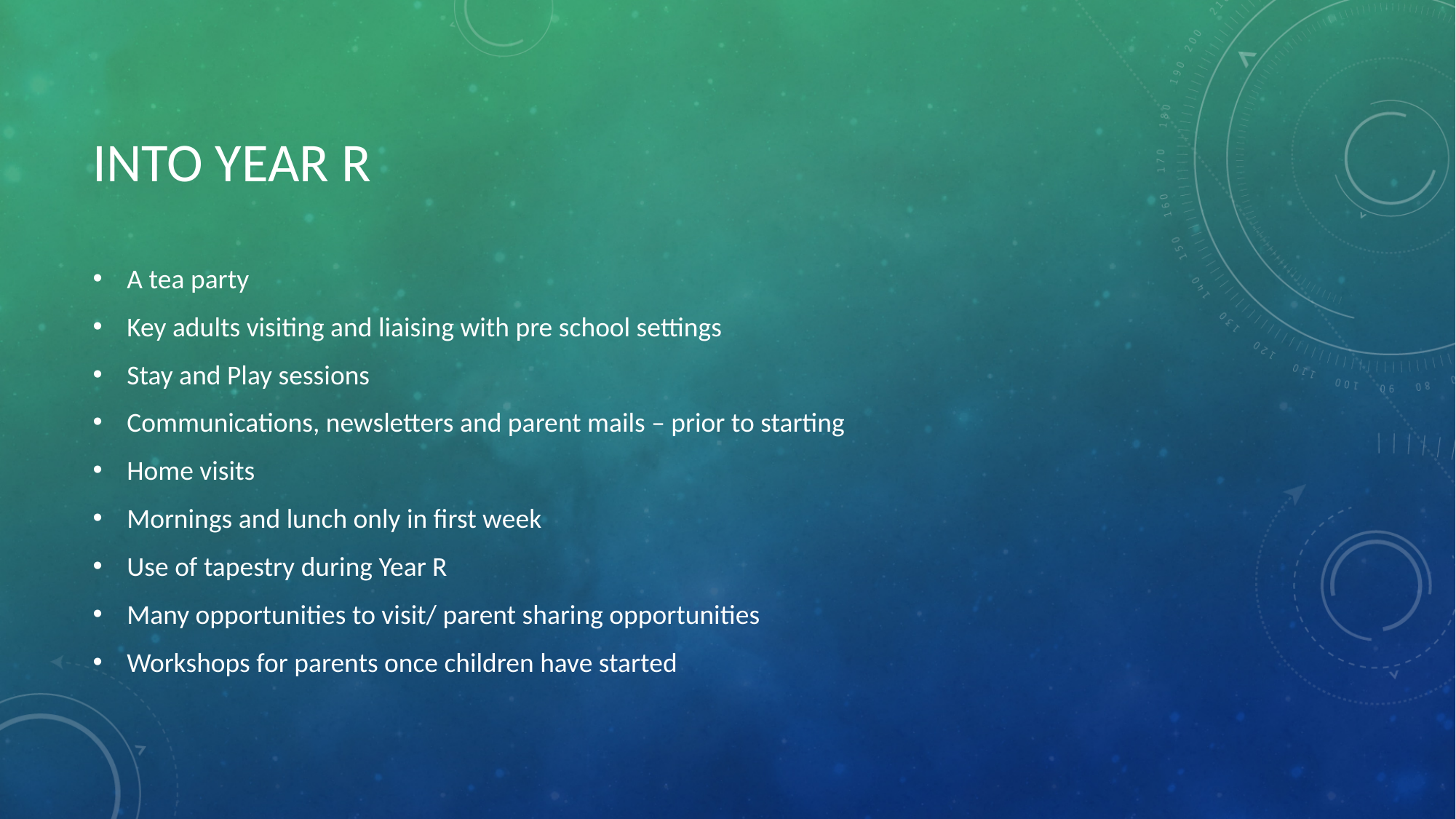

# Into Year R
A tea party
Key adults visiting and liaising with pre school settings
Stay and Play sessions
Communications, newsletters and parent mails – prior to starting
Home visits
Mornings and lunch only in first week
Use of tapestry during Year R
Many opportunities to visit/ parent sharing opportunities
Workshops for parents once children have started